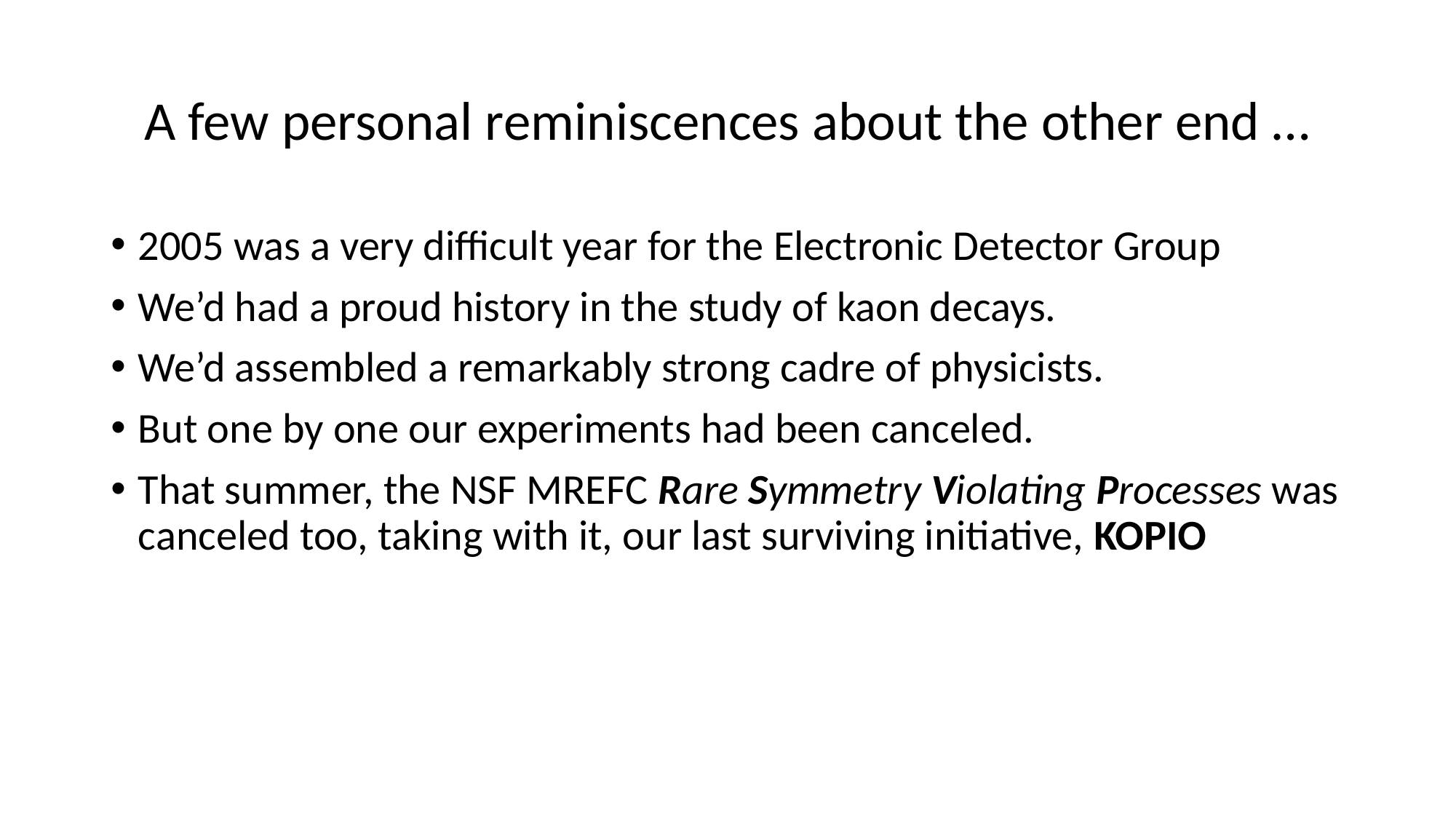

# A few personal reminiscences about the other end …
2005 was a very difficult year for the Electronic Detector Group
We’d had a proud history in the study of kaon decays.
We’d assembled a remarkably strong cadre of physicists.
But one by one our experiments had been canceled.
That summer, the NSF MREFC Rare Symmetry Violating Processes was canceled too, taking with it, our last surviving initiative, KOPIO